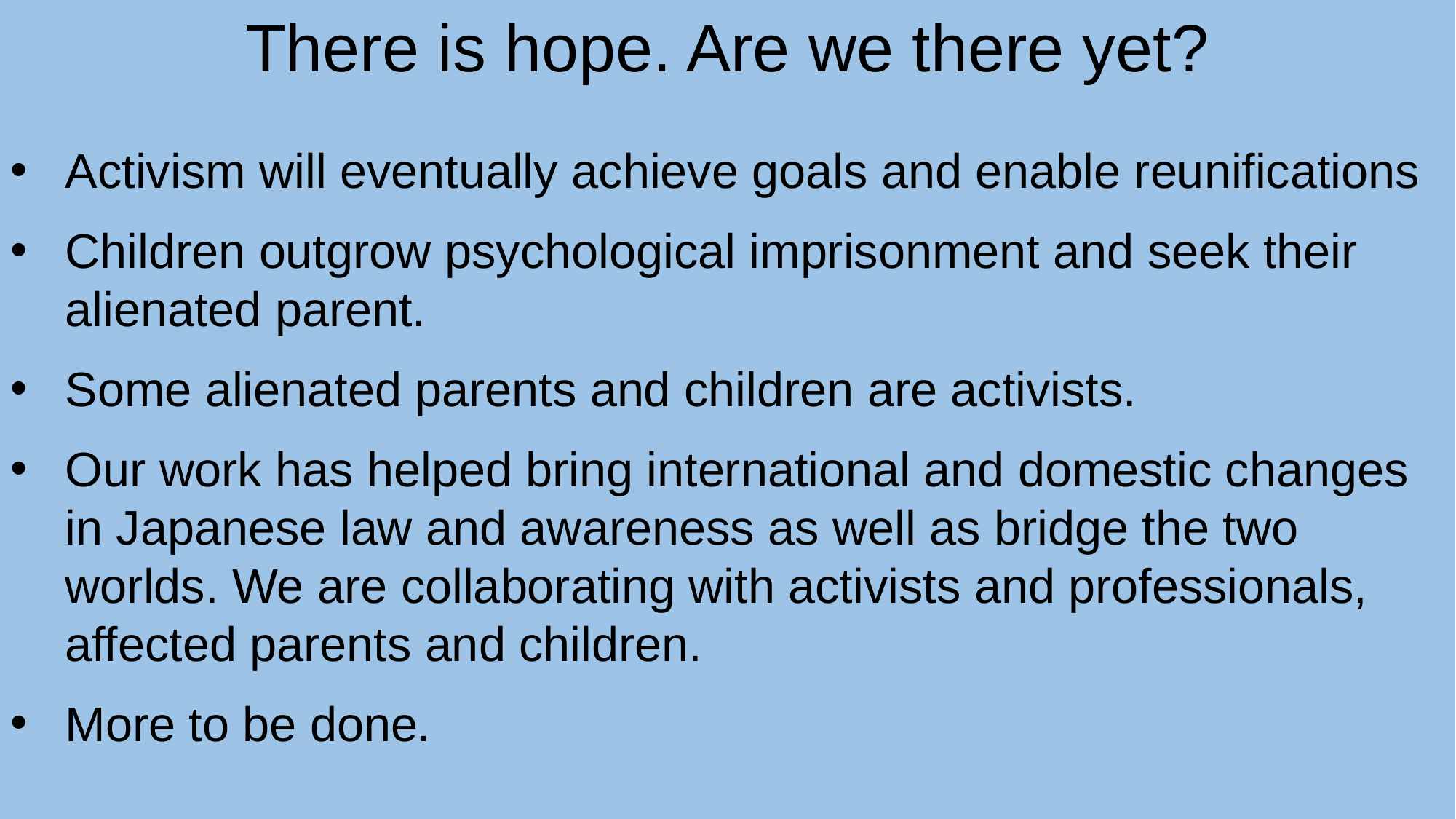

There is hope. Are we there yet?

Activism will eventually achieve goals and enable reunifications

Children outgrow psychological imprisonment and seek their alienated parent.

Some alienated parents and children are activists.

Our work has helped bring international and domestic changes in Japanese law and awareness as well as bridge the two worlds. We are collaborating with activists and professionals, affected parents and children.

More to be done.